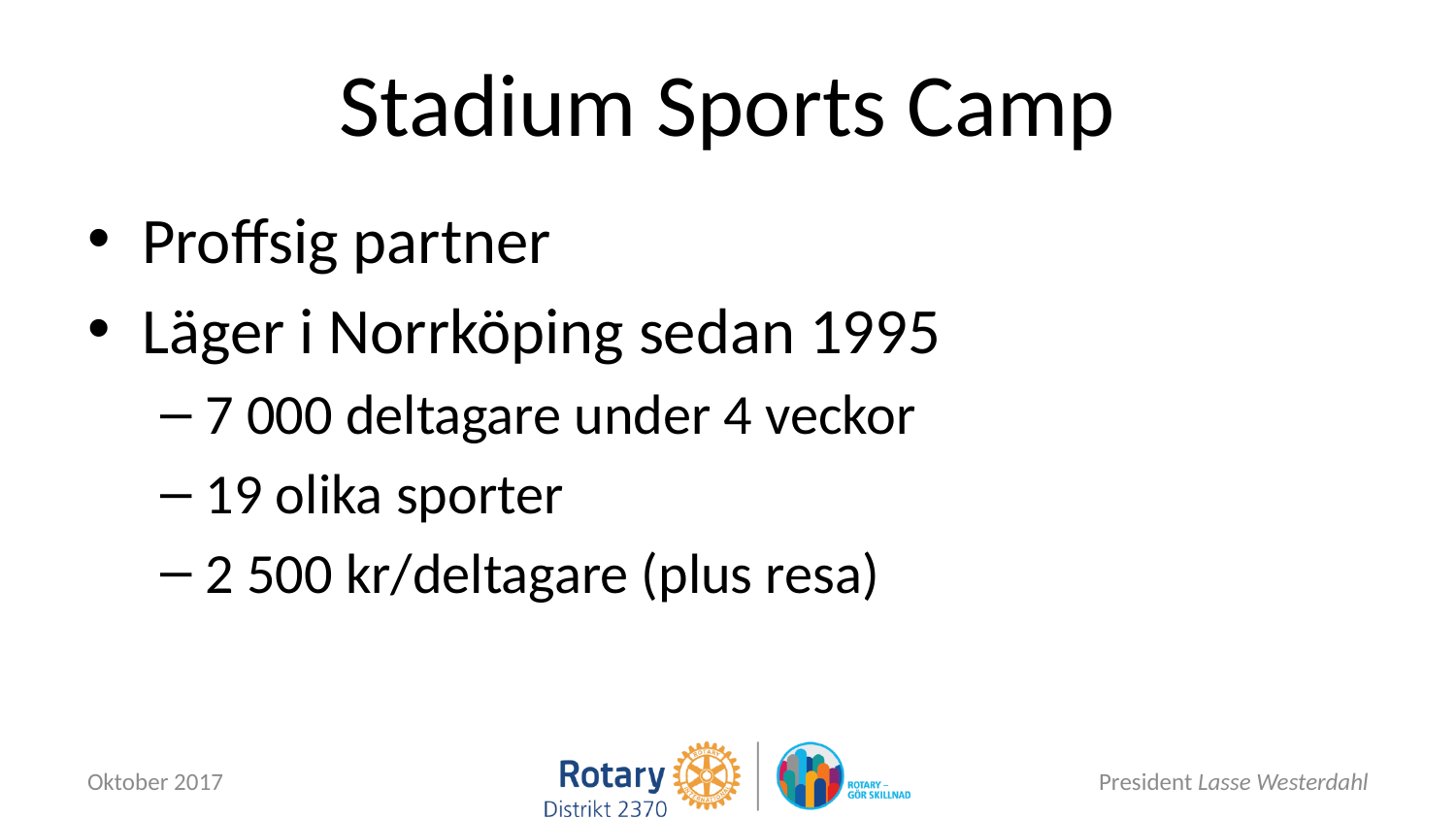

# Stadium Sports Camp
Proffsig partner
Läger i Norrköping sedan 1995
7 000 deltagare under 4 veckor
19 olika sporter
2 500 kr/deltagare (plus resa)
Oktober 2017
President Lasse Westerdahl